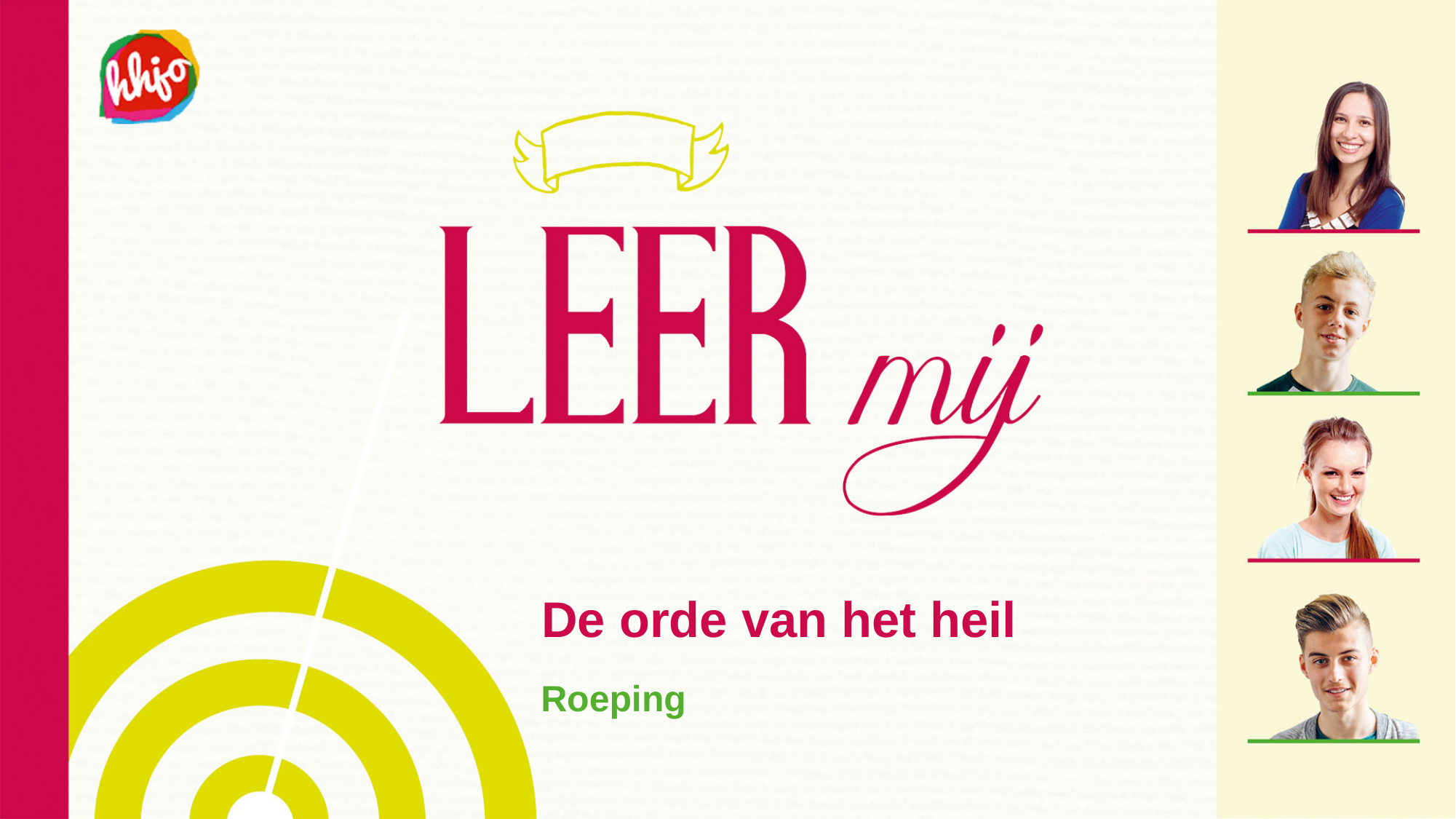

# De orde van het heil
Roeping